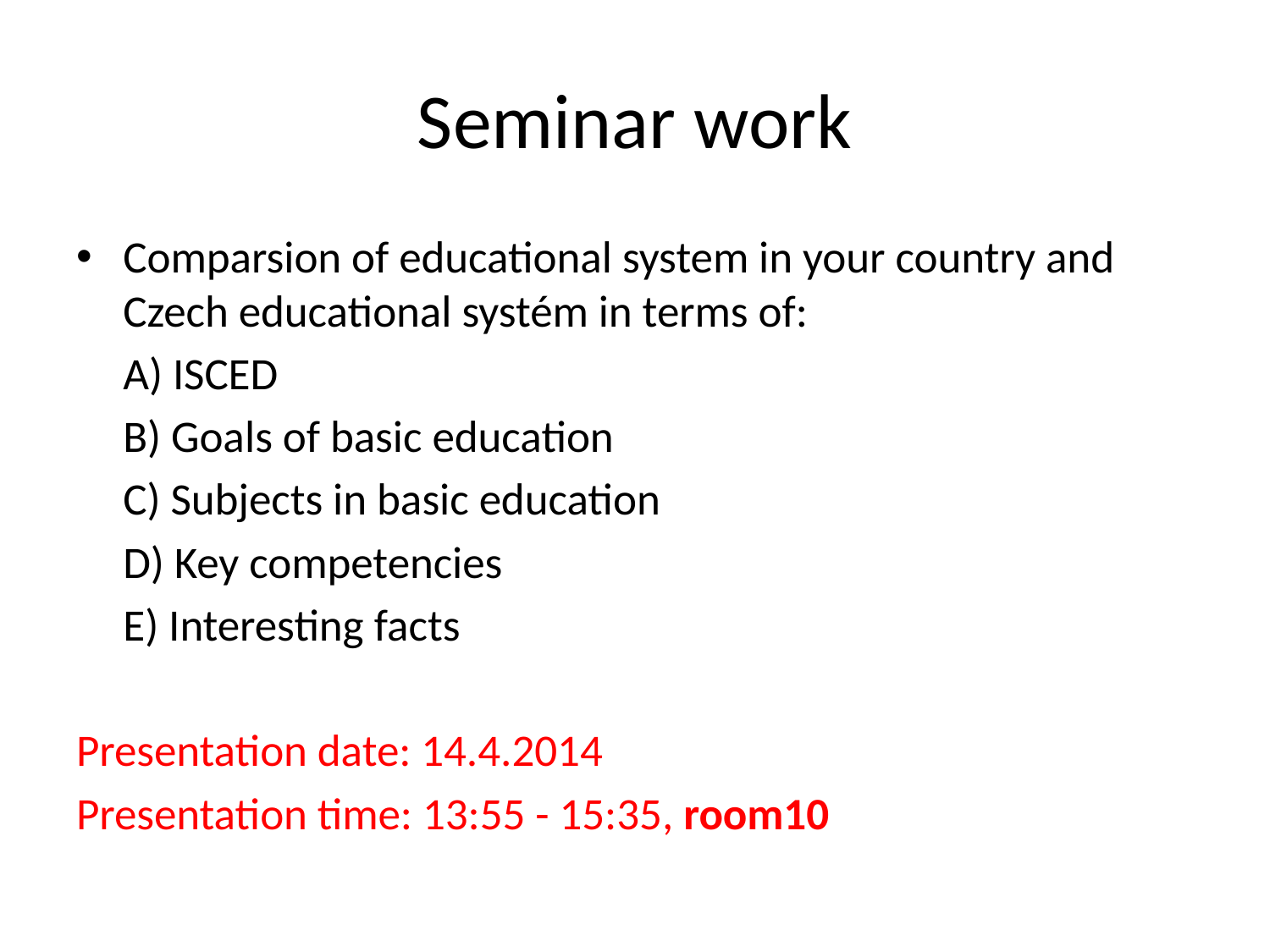

# Seminar work
Comparsion of educational system in your country and Czech educational systém in terms of:
	A) ISCED
	B) Goals of basic education
	C) Subjects in basic education
	D) Key competencies
	E) Interesting facts

Presentation date: 14.4.2014
Presentation time: 13:55 - 15:35, room10